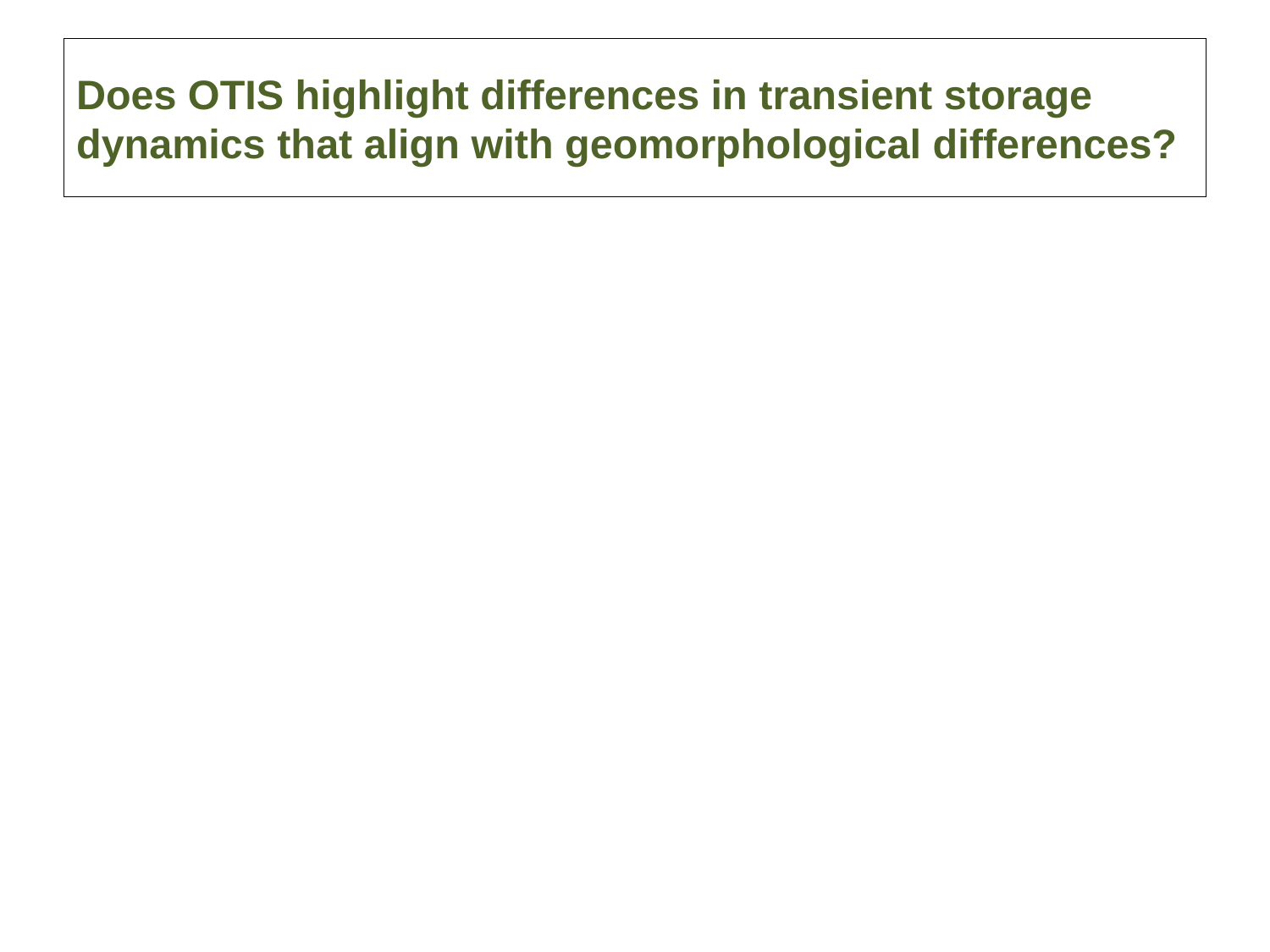

# Does OTIS highlight differences in transient storage dynamics that align with geomorphological differences?